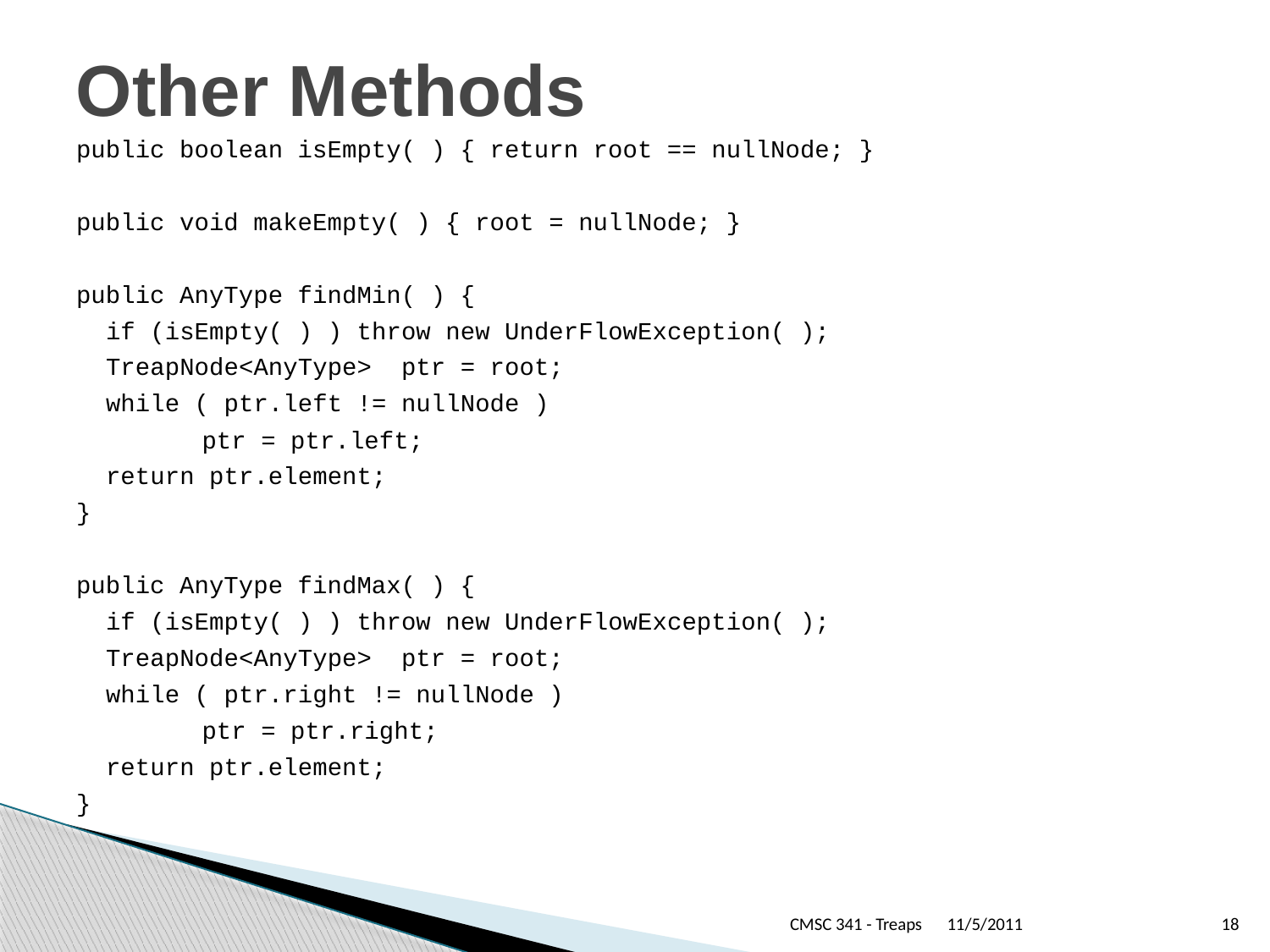

# Other Methods
public boolean isEmpty( ) { return root == nullNode; }

public void makeEmpty( ) { root = nullNode; }

public AnyType findMin( ) {
  if (isEmpty( ) ) throw new UnderFlowException( );
  TreapNode<AnyType>  ptr = root;
  while ( ptr.left != nullNode )
	ptr = ptr.left;
  return ptr.element;
}

public AnyType findMax( ) {
  if (isEmpty( ) ) throw new UnderFlowException( );
  TreapNode<AnyType>  ptr = root;
  while ( ptr.right != nullNode )
	ptr = ptr.right;
  return ptr.element;
}

CMSC 341 - Treaps
11/5/2011
18